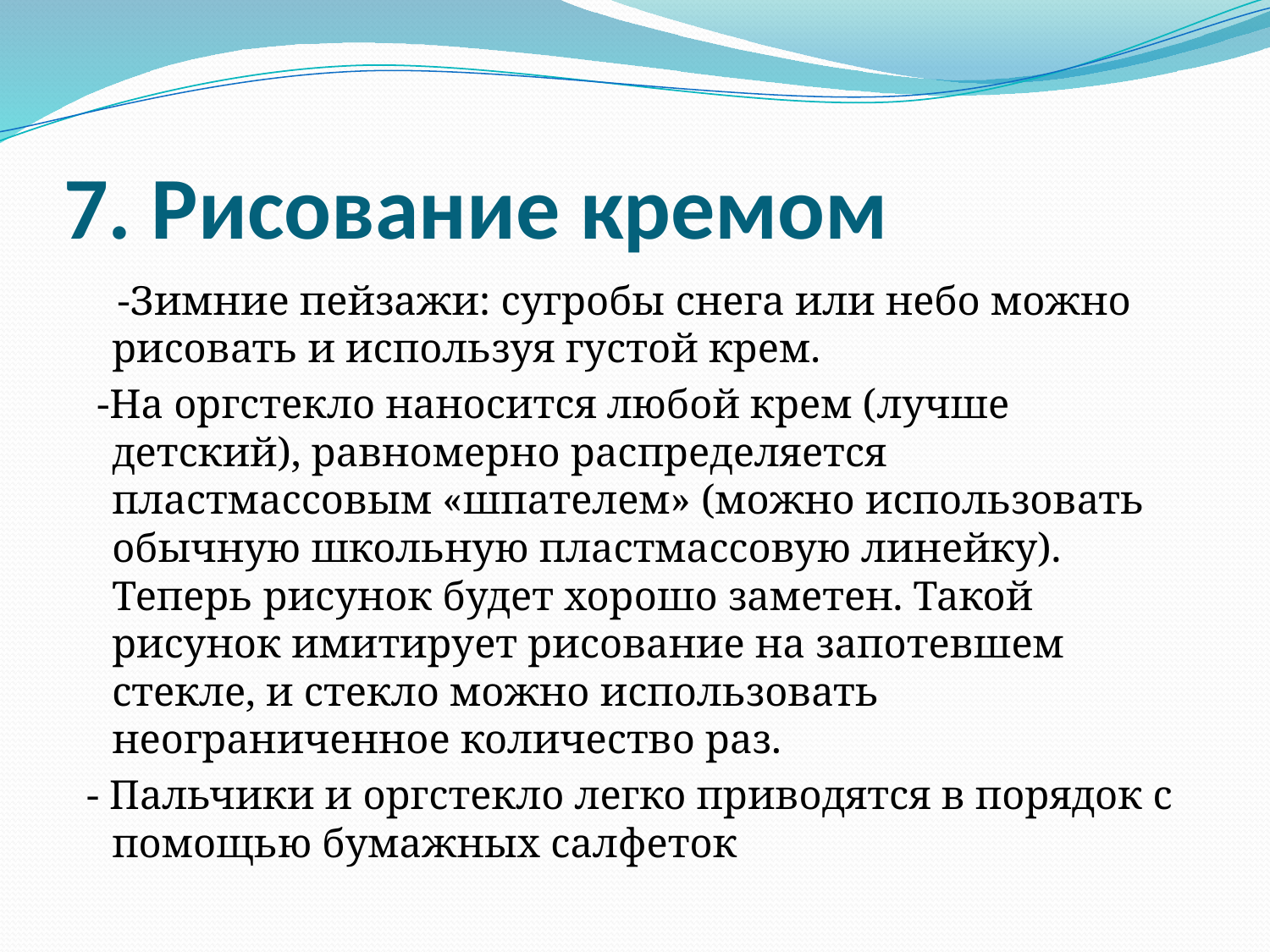

# 7. Рисование кремом
    -Зимние пейзажи: сугробы снега или небо можно рисовать и используя густой крем.
  -На оргстекло наносится любой крем (лучше детский), равномерно распределяется пластмассовым «шпателем» (можно использовать обычную школьную пластмассовую линейку). Теперь рисунок будет хорошо заметен. Такой рисунок имитирует рисование на запотевшем стекле, и стекло можно использовать неограниченное количество раз.
 - Пальчики и оргстекло легко приводятся в порядок с помощью бумажных салфеток